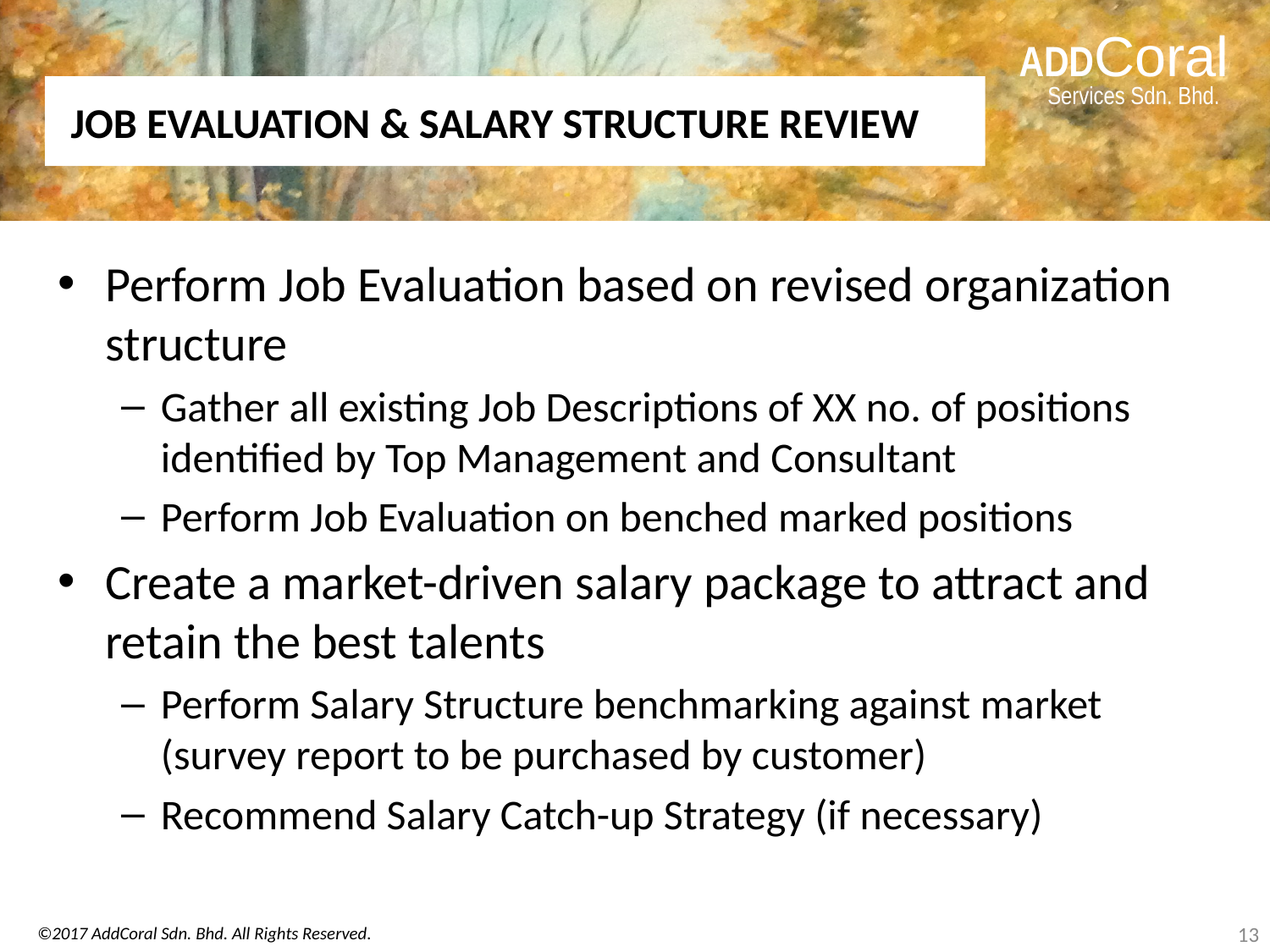

# JOB EVALUATION & SALARY STRUCTURE REVIEW
Perform Job Evaluation based on revised organization structure
Gather all existing Job Descriptions of XX no. of positions identified by Top Management and Consultant
Perform Job Evaluation on benched marked positions
Create a market-driven salary package to attract and retain the best talents
Perform Salary Structure benchmarking against market (survey report to be purchased by customer)
Recommend Salary Catch-up Strategy (if necessary)

13